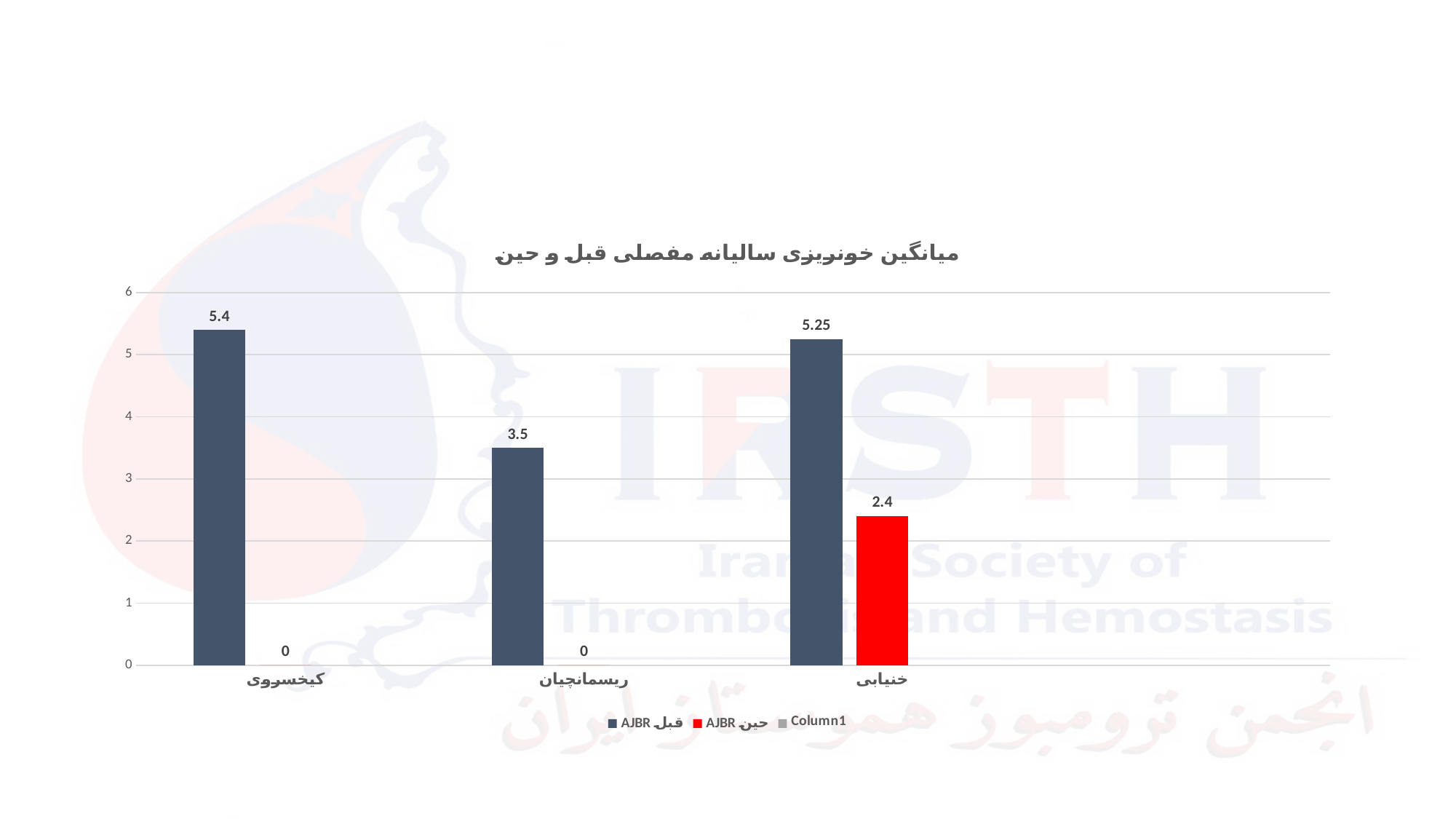

#

### Chart: میانگین خونریزی سالیانه مفصلی قبل و حین

| Category | AJBR قبل | AJBR حین | Column1 |
|---|---|---|---|
| کیخسروی | 5.4 | 0.0 | None |
| ریسمانچیان | 3.5 | 0.0 | None |
| خنیابی | 5.25 | 2.4 | None |